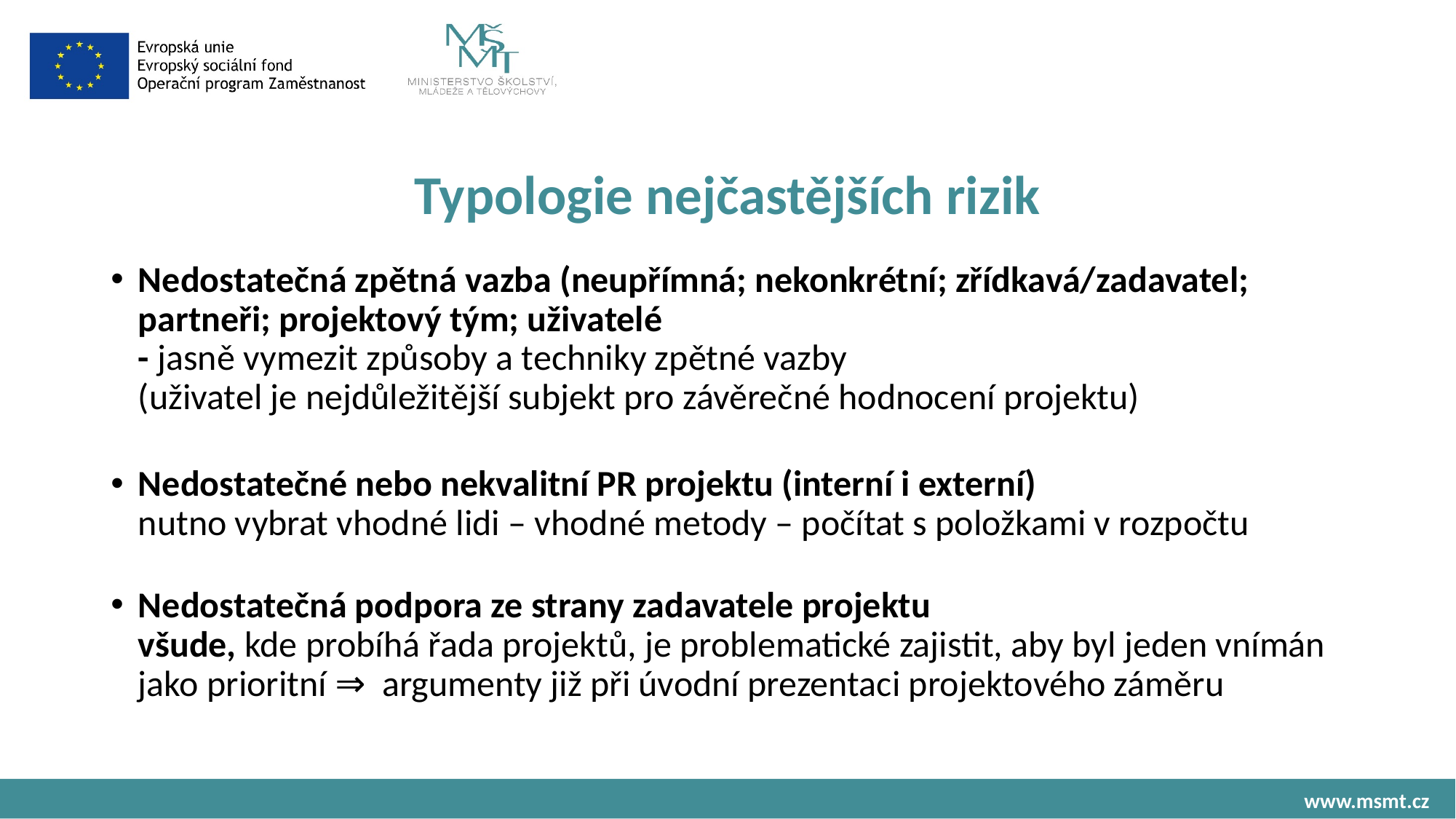

# Typologie nejčastějších rizik
Nedostatečná zpětná vazba (neupřímná; nekonkrétní; zřídkavá/zadavatel; partneři; projektový tým; uživatelé
- jasně vymezit způsoby a techniky zpětné vazby
(uživatel je nejdůležitější subjekt pro závěrečné hodnocení projektu)
Nedostatečné nebo nekvalitní PR projektu (interní i externí)
nutno vybrat vhodné lidi – vhodné metody – počítat s položkami v rozpočtu
Nedostatečná podpora ze strany zadavatele projektu
všude, kde probíhá řada projektů, je problematické zajistit, aby byl jeden vnímán jako prioritní ⇒  argumenty již při úvodní prezentaci projektového záměru